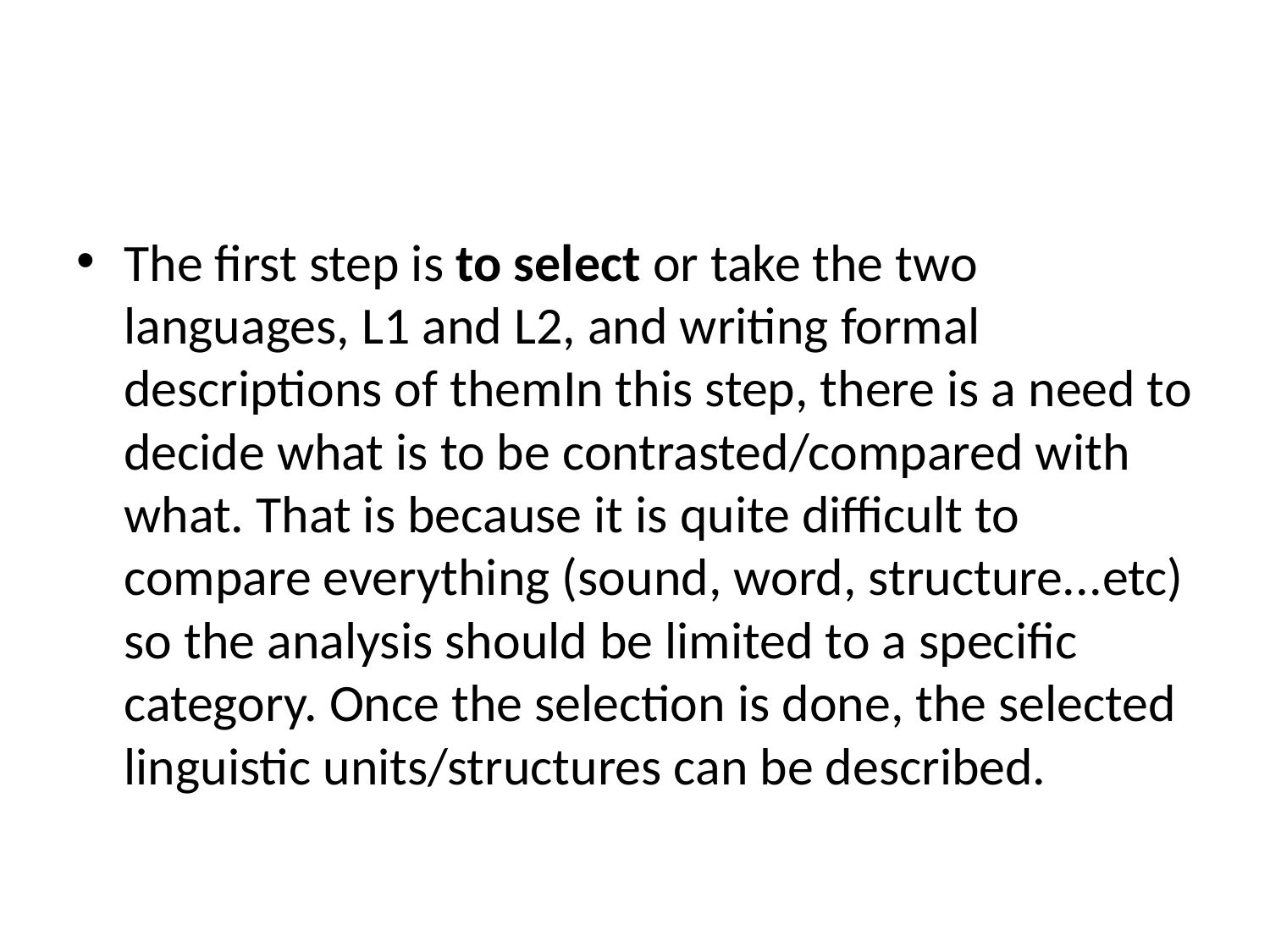

#
The first step is to select or take the two languages, L1 and L2, and writing formal descriptions of themIn this step, there is a need to decide what is to be contrasted/compared with what. That is because it is quite difficult to compare everything (sound, word, structure...etc) so the analysis should be limited to a specific category. Once the selection is done, the selected linguistic units/structures can be described.